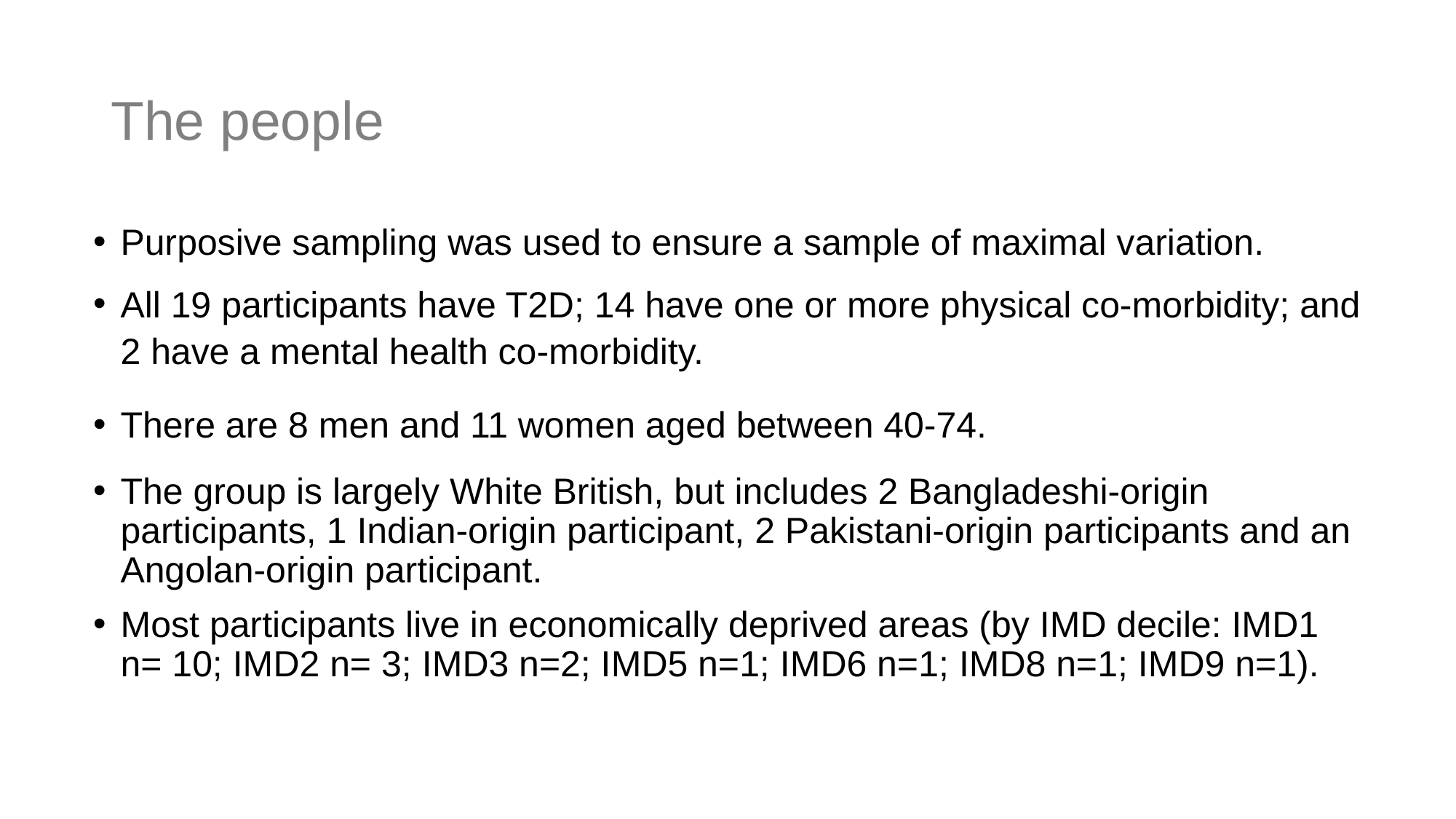

# The people
Purposive sampling was used to ensure a sample of maximal variation.
All 19 participants have T2D; 14 have one or more physical co-morbidity; and 2 have a mental health co-morbidity.
There are 8 men and 11 women aged between 40-74.
The group is largely White British, but includes 2 Bangladeshi-origin participants, 1 Indian-origin participant, 2 Pakistani-origin participants and an Angolan-origin participant.
Most participants live in economically deprived areas (by IMD decile: IMD1 n= 10; IMD2 n= 3; IMD3 n=2; IMD5 n=1; IMD6 n=1; IMD8 n=1; IMD9 n=1).